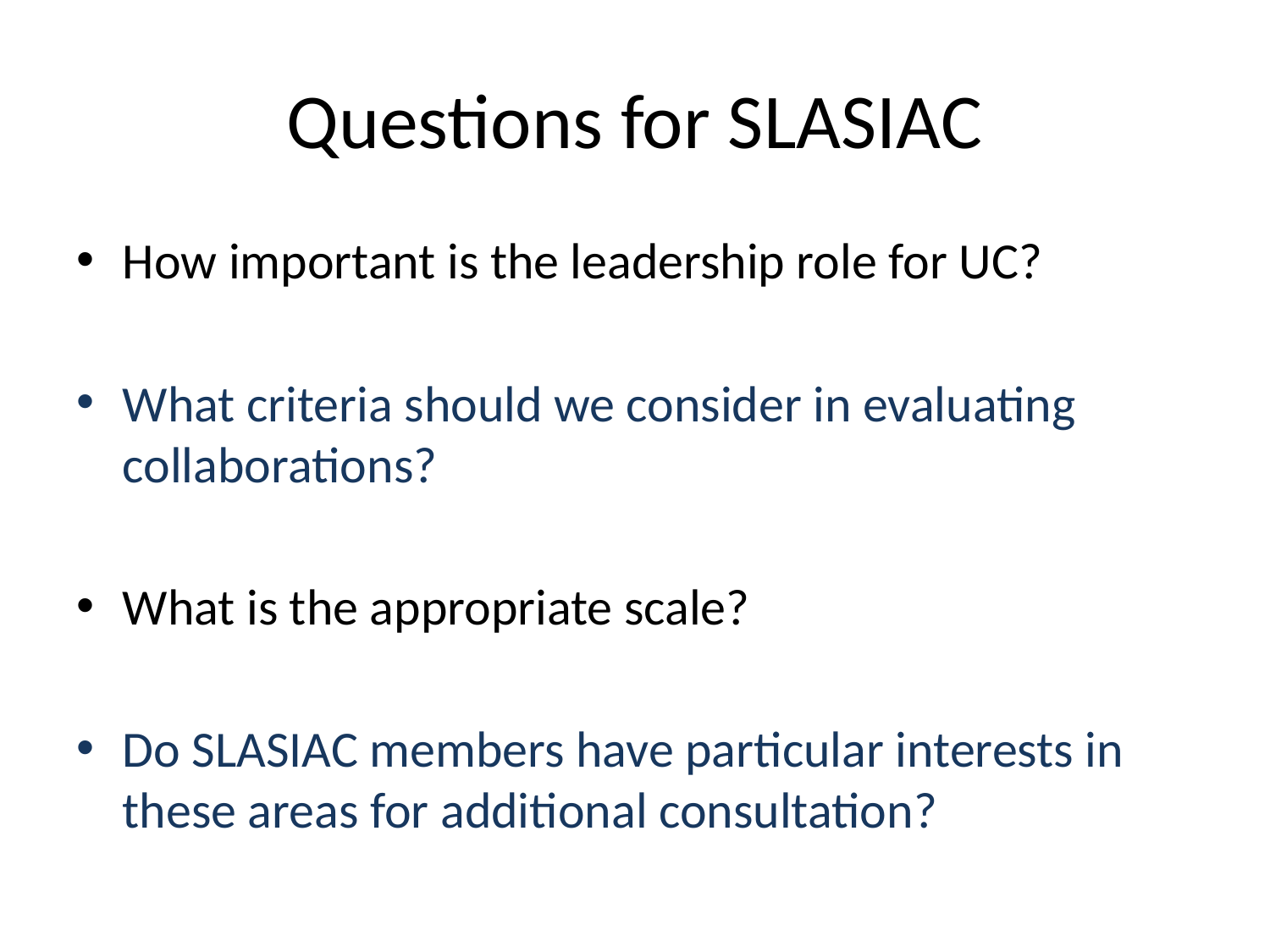

# Questions for SLASIAC
How important is the leadership role for UC?

What criteria should we consider in evaluating collaborations?

What is the appropriate scale?

Do SLASIAC members have particular interests in these areas for additional consultation?